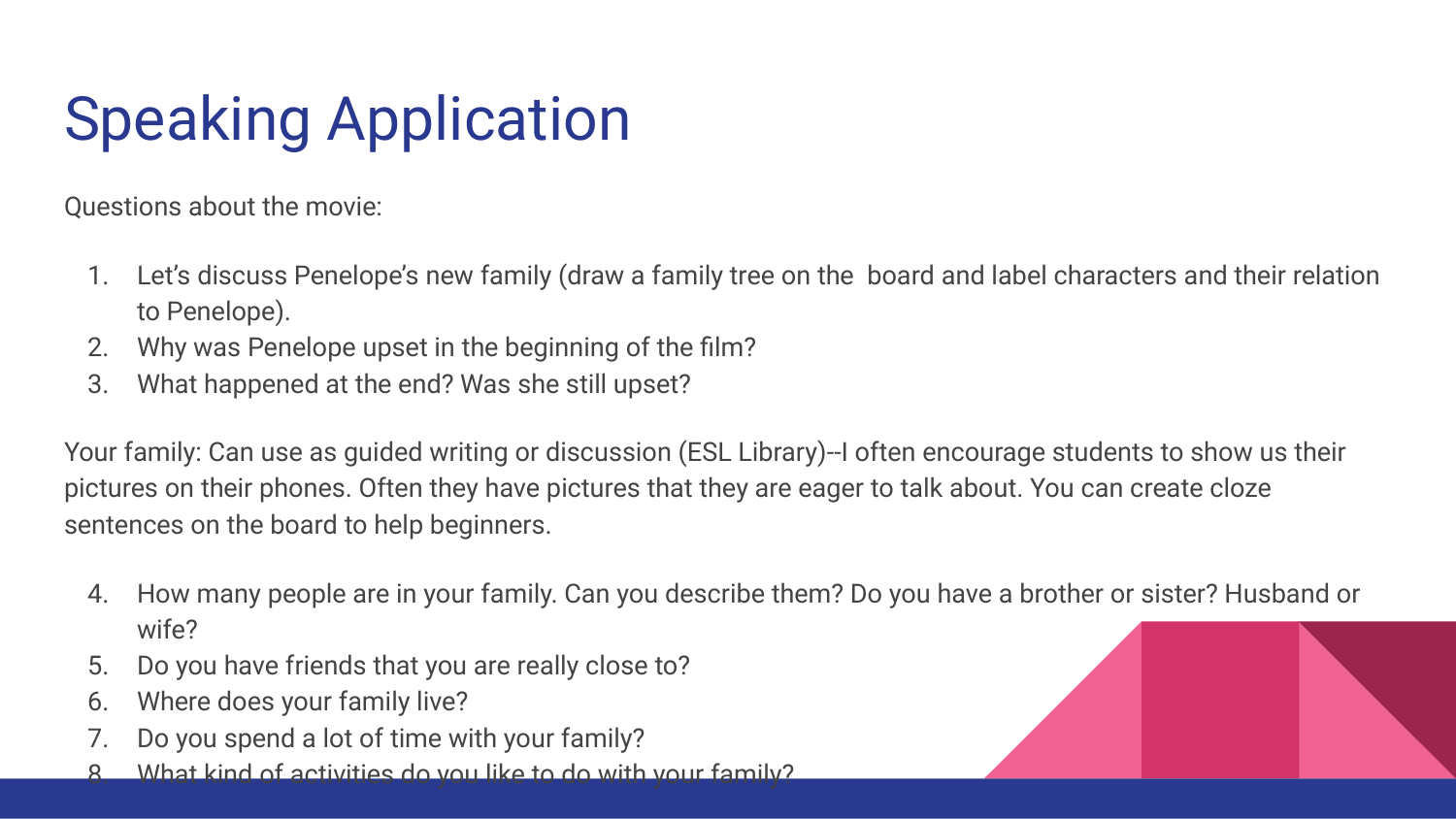

# Speaking Application
Questions about the movie:
Let’s discuss Penelope’s new family (draw a family tree on the  board and label characters and their relation to Penelope).
Why was Penelope upset in the beginning of the film?
What happened at the end? Was she still upset?
Your family: Can use as guided writing or discussion (ESL Library)--I often encourage students to show us their pictures on their phones. Often they have pictures that they are eager to talk about. You can create cloze sentences on the board to help beginners.
How many people are in your family. Can you describe them? Do you have a brother or sister? Husband or wife?
Do you have friends that you are really close to?
Where does your family live?
Do you spend a lot of time with your family?
What kind of activities do you like to do with your family?